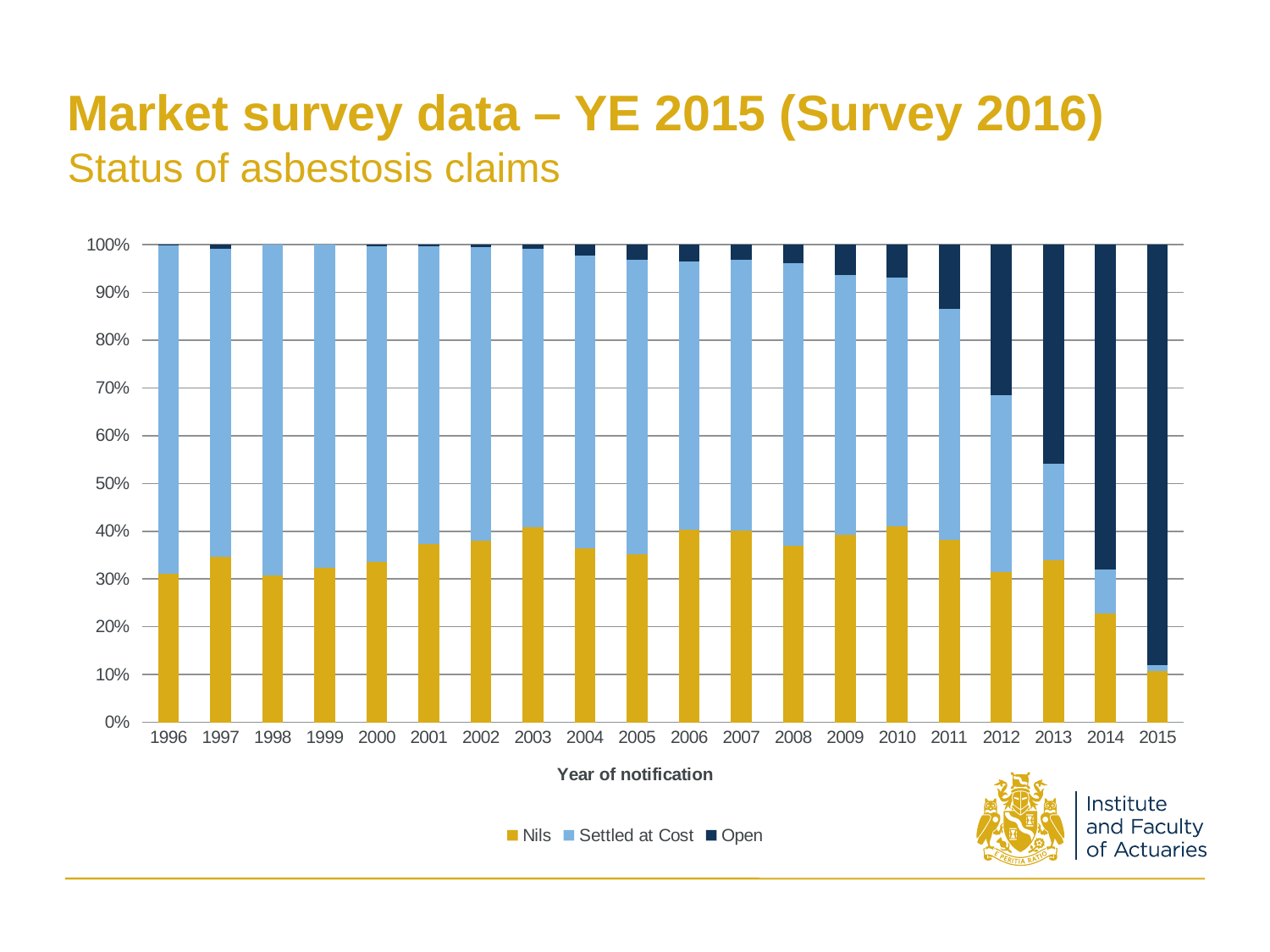

# Market survey data – YE 2015 (Survey 2016) Status of asbestosis claims

### Chart

| Category |  |  |  |
|---|---|---|---|
| 1996 | 0.3102836879432624 | 0.6879432624113475 | 0.0017730496453900457 |
| 1997 | 0.3472429210134128 | 0.6438152011922503 | 0.008941877794336861 |
| 1998 | 0.3076923076923077 | 0.6923076923076923 | 0.0 |
| 1999 | 0.3233173076923077 | 0.6766826923076923 | 0.0 |
| 2000 | 0.33641975308641975 | 0.6594650205761317 | 0.004115226337448541 |
| 2001 | 0.3722488038277512 | 0.6248803827751196 | 0.002870813397129135 |
| 2002 | 0.3798449612403101 | 0.6143410852713178 | 0.005813953488372103 |
| 2003 | 0.40920554854981084 | 0.5813366960907944 | 0.009457755359394748 |
| 2004 | 0.3634881825590872 | 0.6136919315403423 | 0.02281988590057049 |
| 2005 | 0.3515151515151515 | 0.6164502164502165 | 0.03203463203463208 |
| 2006 | 0.4037769784172662 | 0.560251798561151 | 0.03597122302158273 |
| 2007 | 0.4005681818181818 | 0.5681818181818182 | 0.03125 |
| 2008 | 0.36962750716332377 | 0.5921680993314231 | 0.038204393505253065 |
| 2009 | 0.3926441351888668 | 0.5427435387673957 | 0.06461232604373757 |
| 2010 | 0.4104609929078014 | 0.5203900709219859 | 0.06914893617021278 |
| 2011 | 0.38165938864628823 | 0.48384279475982533 | 0.1344978165938865 |
| 2012 | 0.3138111888111888 | 0.3715034965034965 | 0.3146853146853147 |
| 2013 | 0.33848657445077296 | 0.20341741253051263 | 0.4580960130187144 |
| 2014 | 0.22720125786163523 | 0.09276729559748427 | 0.6800314465408805 |
| 2015 | 0.1070811744386874 | 0.012089810017271158 | 0.8808290155440415 |